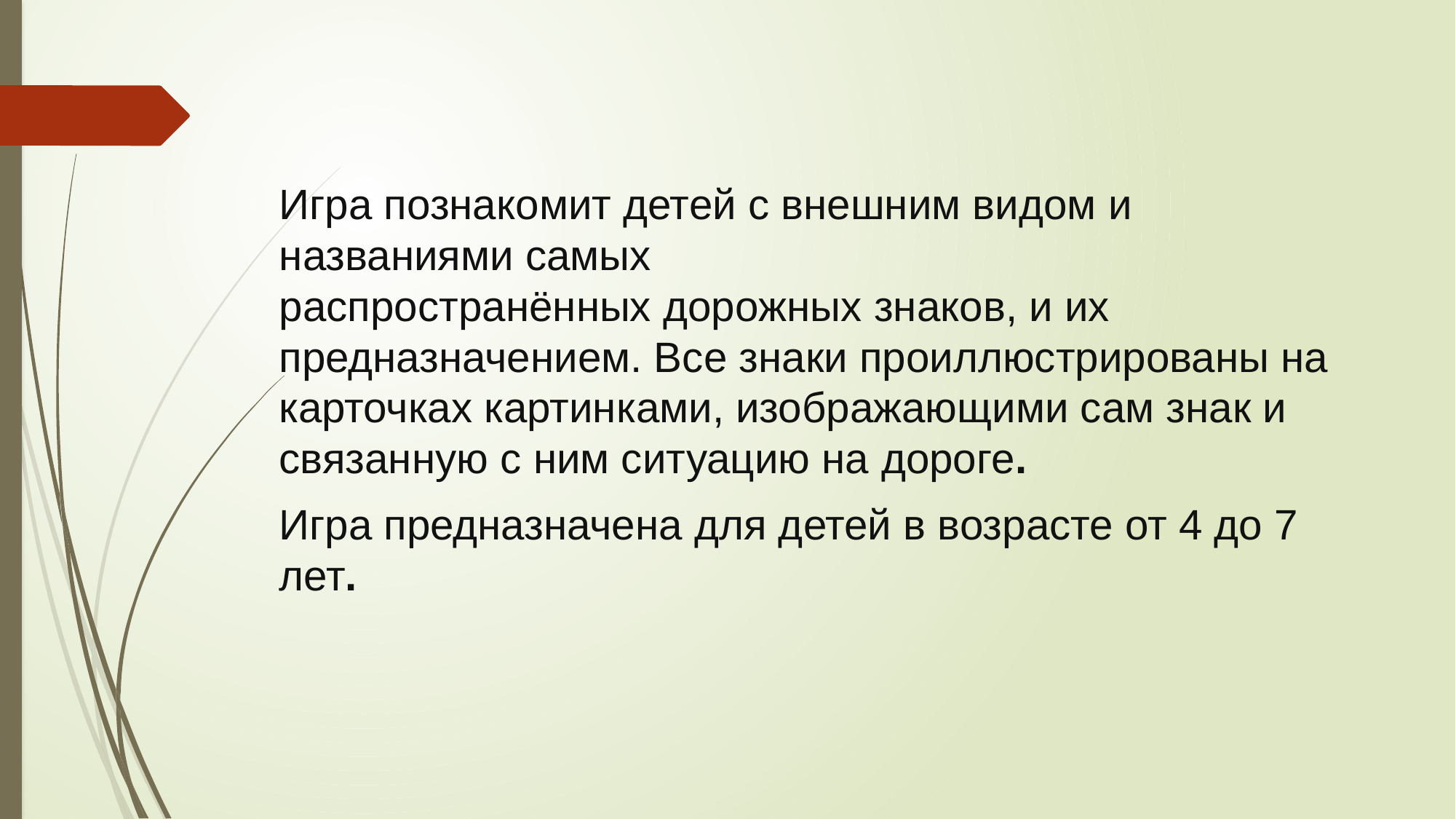

#
Игра познакомит детей с внешним видом и названиями самых распространённых дорожных знаков, и их предназначением. Все знаки проиллюстрированы на карточках картинками, изображающими сам знак и связанную с ним ситуацию на дороге.
Игра предназначена для детей в возрасте от 4 до 7 лет.